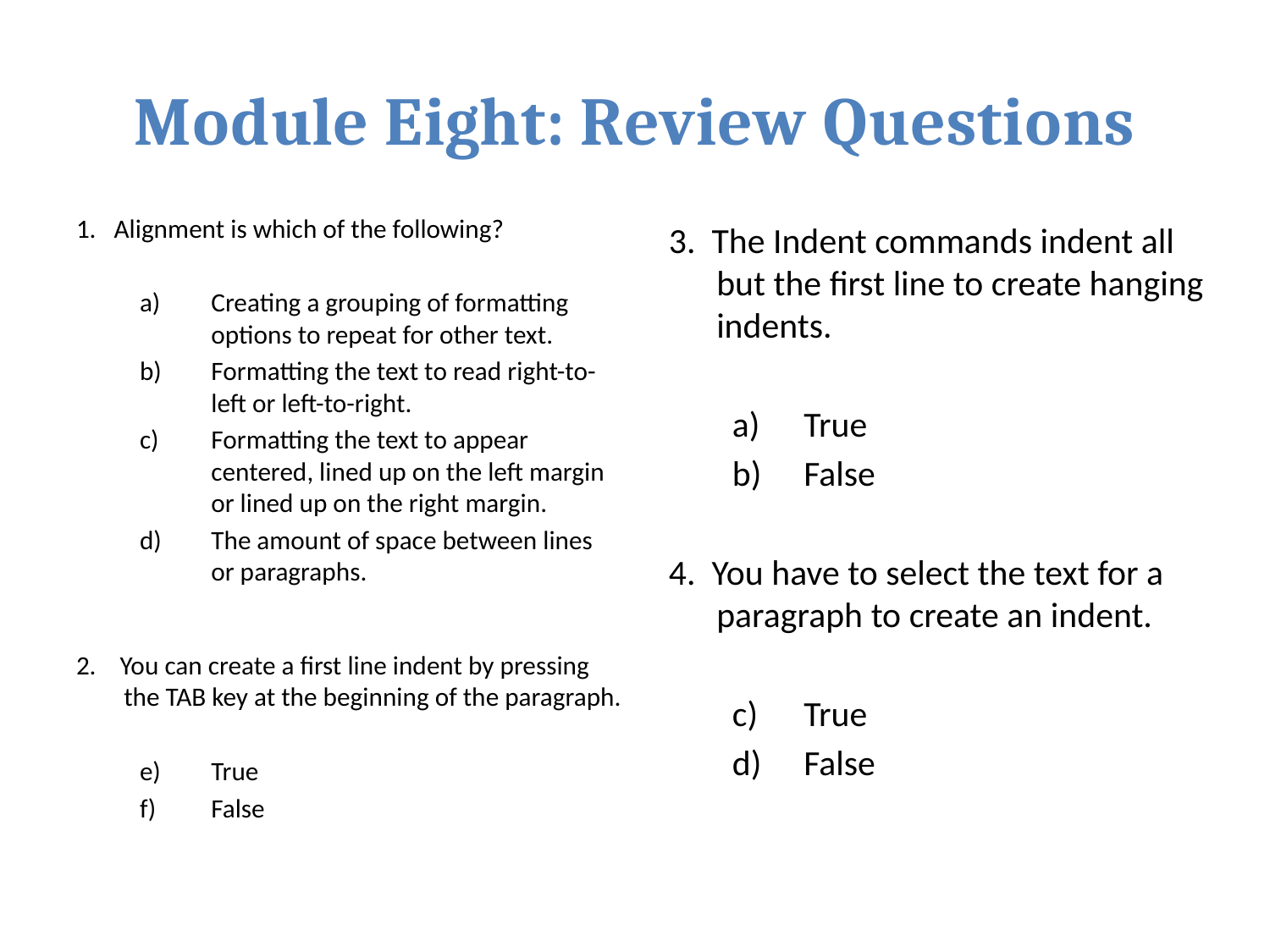

# Module Eight: Review Questions
1.   Alignment is which of the following?

Creating a grouping of formatting options to repeat for other text.
Formatting the text to read right-to-left or left-to-right.
Formatting the text to appear centered, lined up on the left margin or lined up on the right margin.
The amount of space between lines or paragraphs.

2.    You can create a first line indent by pressing the TAB key at the beginning of the paragraph.

True
False
3.  The Indent commands indent all but the first line to create hanging indents.

True
False

4.  You have to select the text for a paragraph to create an indent.

True
False